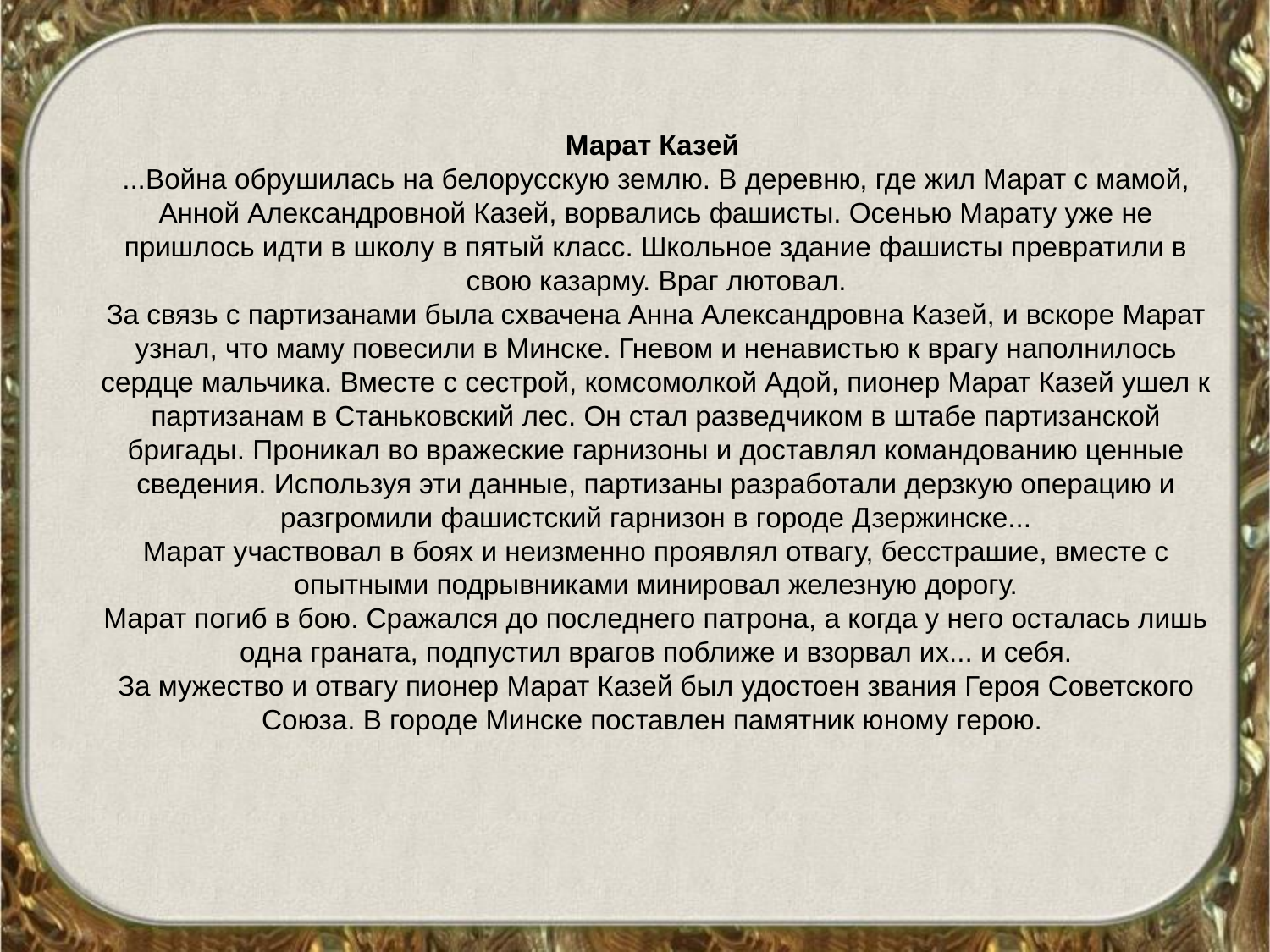

# Марат Казей ...Война обрушилась на белорусскую землю. В деревню, где жил Марат с мамой, Анной Александровной Казей, ворвались фашисты. Осенью Марату уже не пришлось идти в школу в пятый класс. Школьное здание фашисты превратили в свою казарму. Враг лютовал. За связь с партизанами была схвачена Анна Александровна Казей, и вскоре Марат узнал, что маму повесили в Минске. Гневом и ненавистью к врагу наполнилось сердце мальчика. Вместе с сестрой, комсомолкой Адой, пионер Марат Казей ушел к партизанам в Станьковский лес. Он стал разведчиком в штабе партизанской бригады. Проникал во вражеские гарнизоны и доставлял командованию ценные сведения. Используя эти данные, партизаны разработали дерзкую операцию и разгромили фашистский гарнизон в городе Дзержинске... Марат участвовал в боях и неизменно проявлял отвагу, бесстрашие, вместе с опытными подрывниками минировал железную дорогу. Марат погиб в бою. Сражался до последнего патрона, а когда у него осталась лишь одна граната, подпустил врагов поближе и взорвал их... и себя. За мужество и отвагу пионер Марат Казей был удостоен звания Героя Советского Союза. В городе Минске поставлен памятник юному герою.